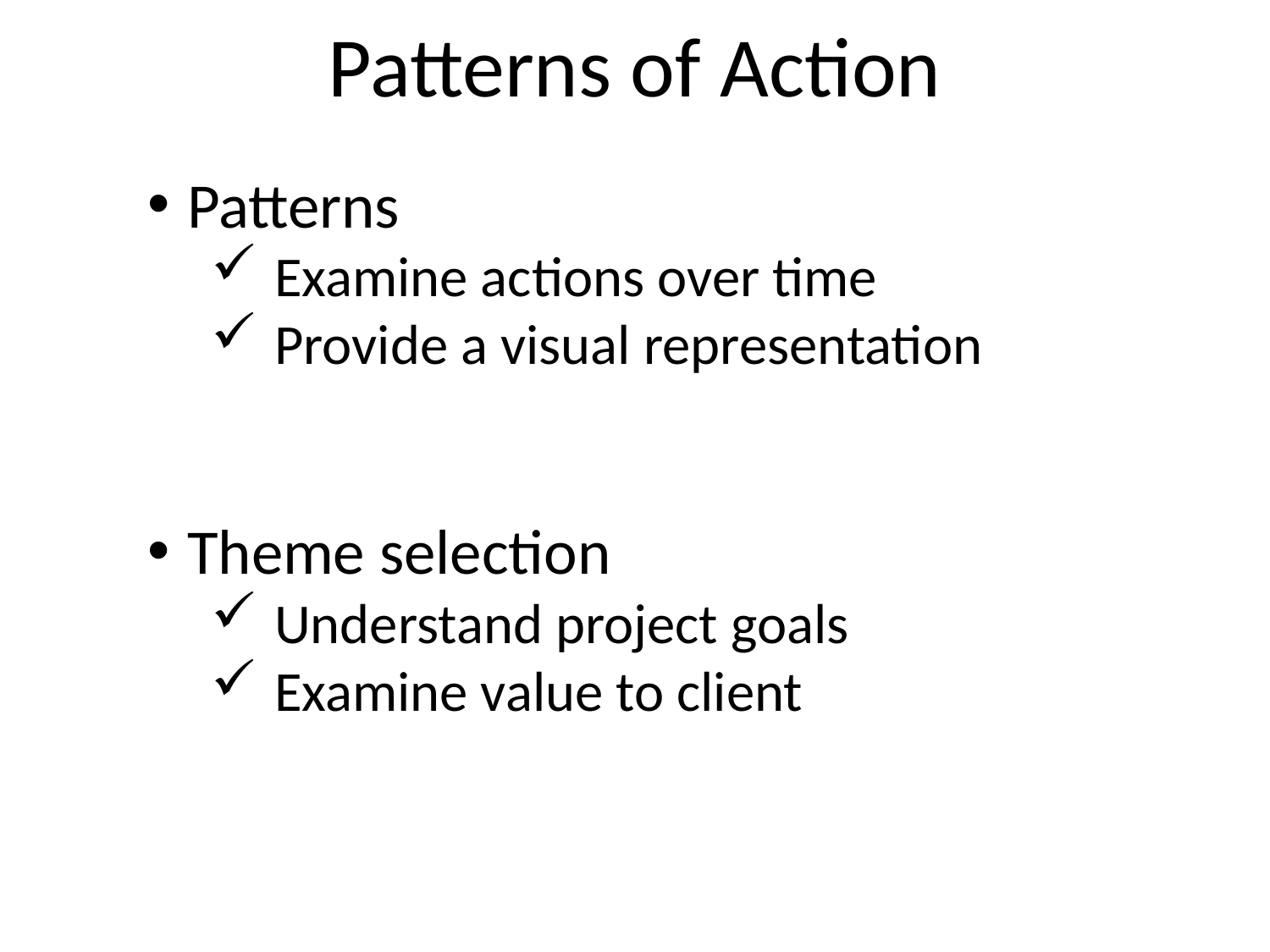

# Patterns of Action
Patterns
Examine actions over time
Provide a visual representation

Theme selection
Understand project goals
Examine value to client